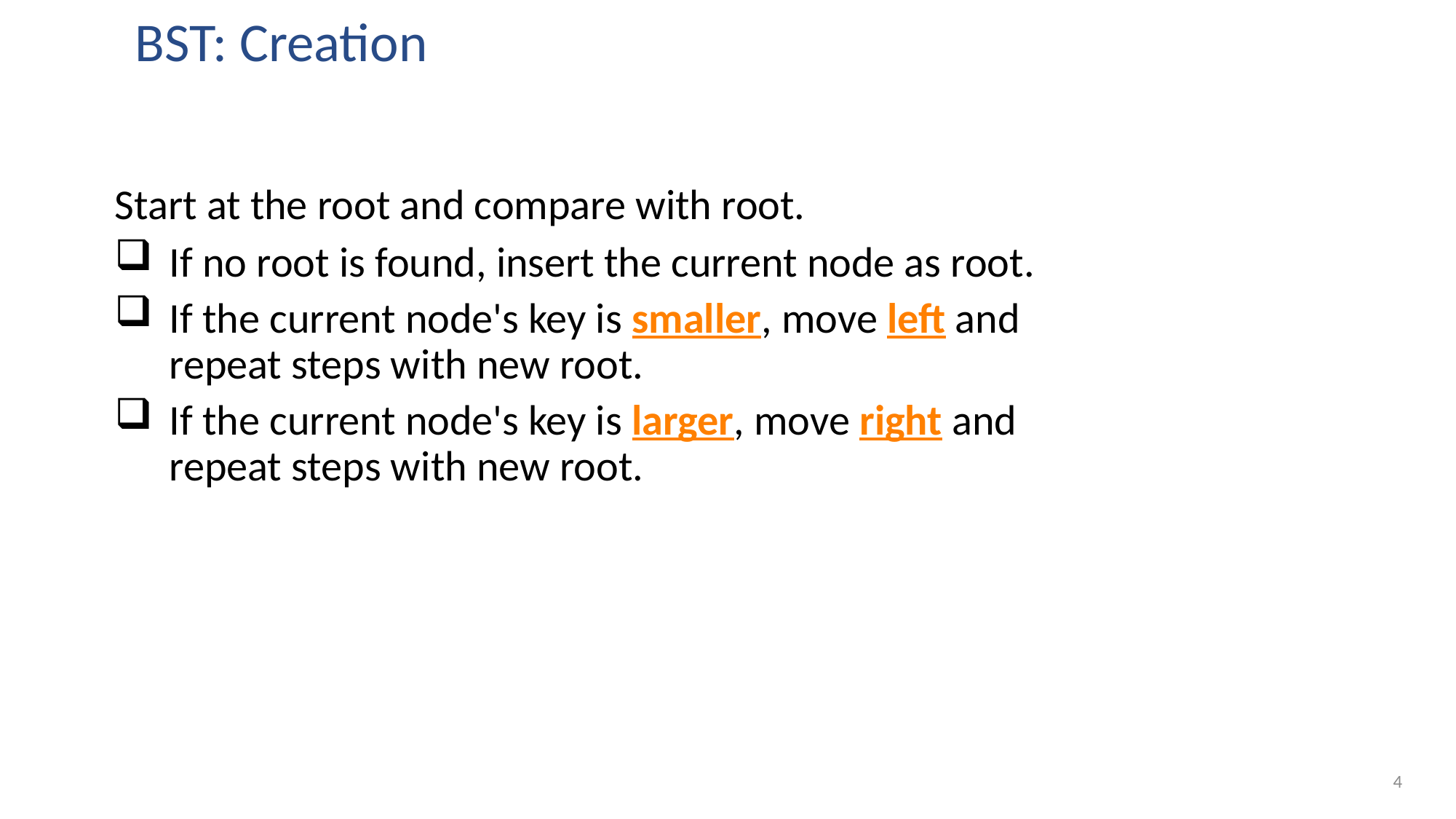

# BST: Creation
Start at the root and compare with root.
If no root is found, insert the current node as root.
If the current node's key is smaller, move left and repeat steps with new root.
If the current node's key is larger, move right and repeat steps with new root.
4